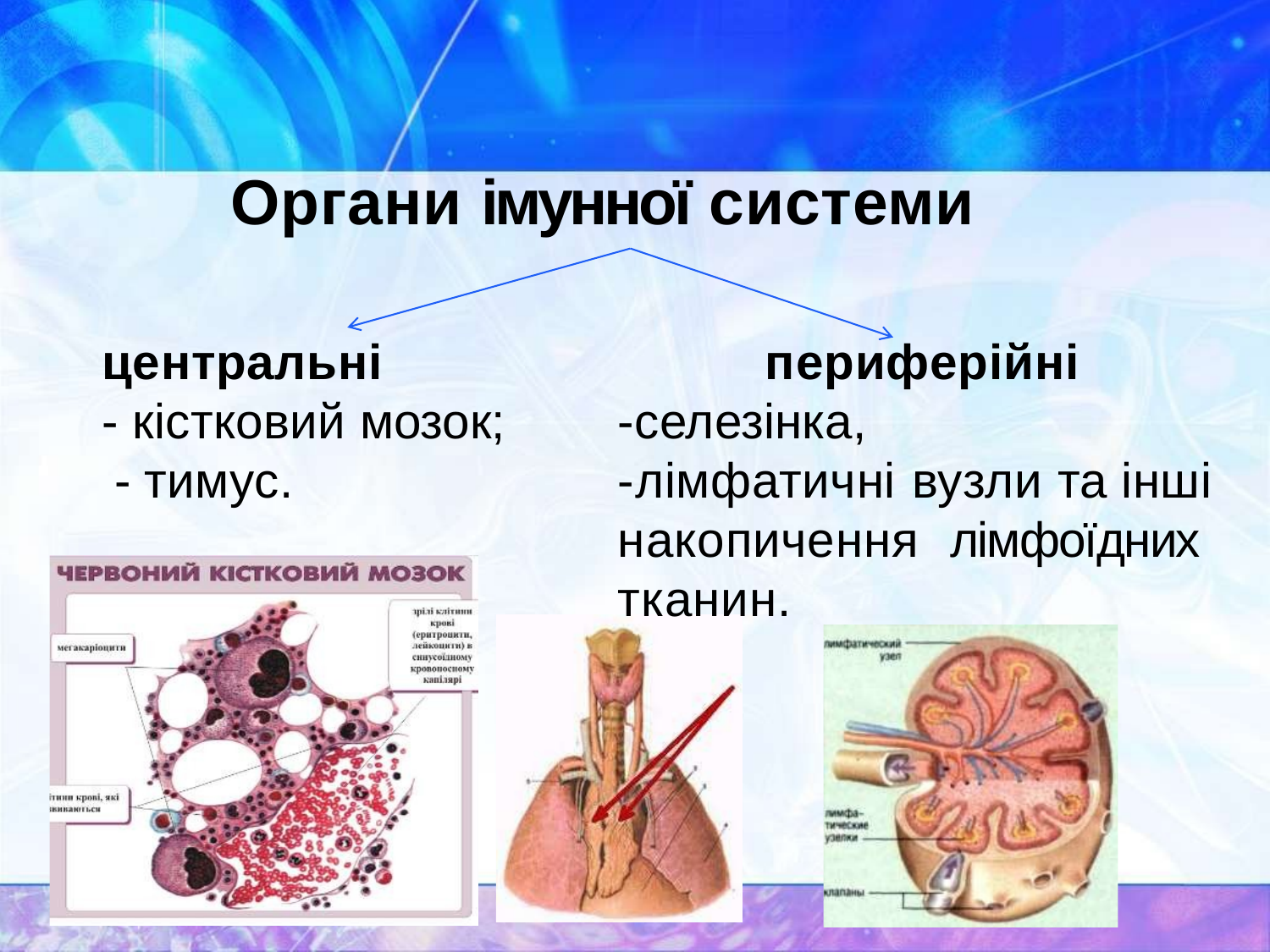

# Органи імунної системи

периферійні
-селезінка,
-лімфатичні вузли та інші  накопичення лімфоїдних  тканин.
центральні
- кістковий мозок;
- тимус.